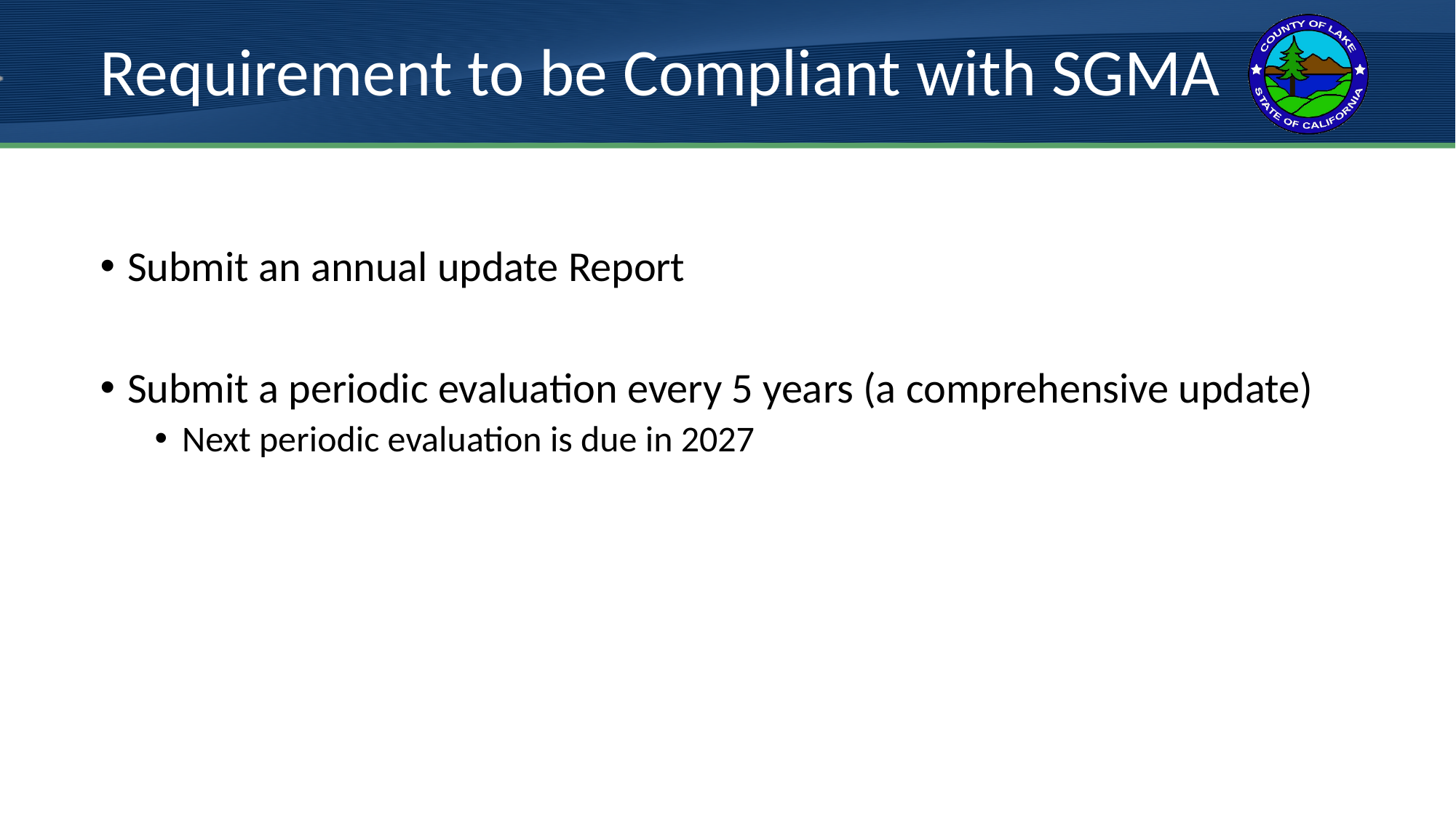

# Requirement to be Compliant with SGMA

Submit an annual update Report

Submit a periodic evaluation every 5 years (a comprehensive update)
Next periodic evaluation is due in 2027